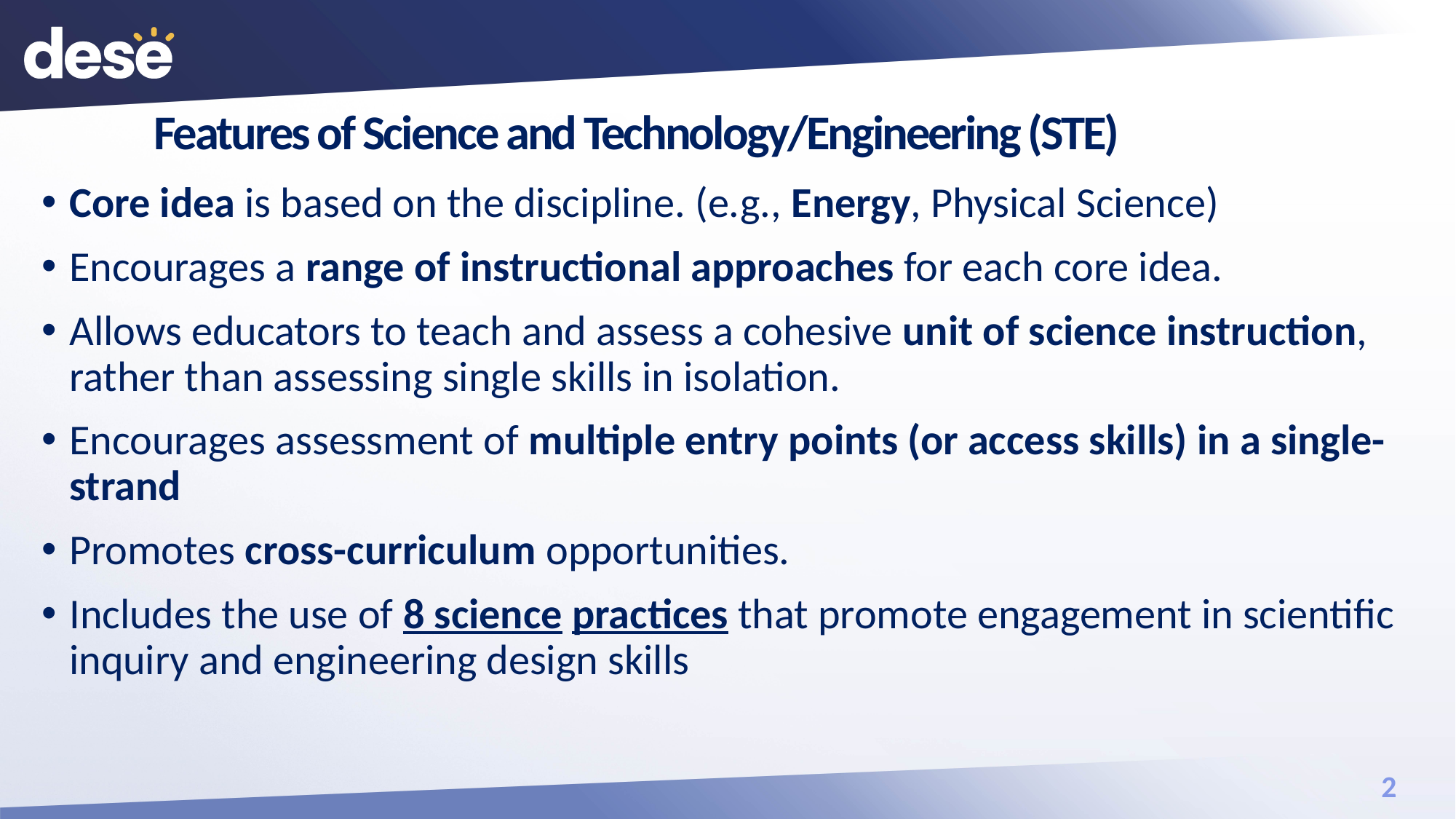

# Features of Science and Technology/Engineering (STE)
Core idea is based on the discipline. (e.g., Energy, Physical Science)
Encourages a range of instructional approaches for each core idea.
Allows educators to teach and assess a cohesive unit of science instruction, rather than assessing single skills in isolation.
Encourages assessment of multiple entry points (or access skills) in a single-strand
Promotes cross-curriculum opportunities.
Includes the use of 8 science practices that promote engagement in scientific inquiry and engineering design skills